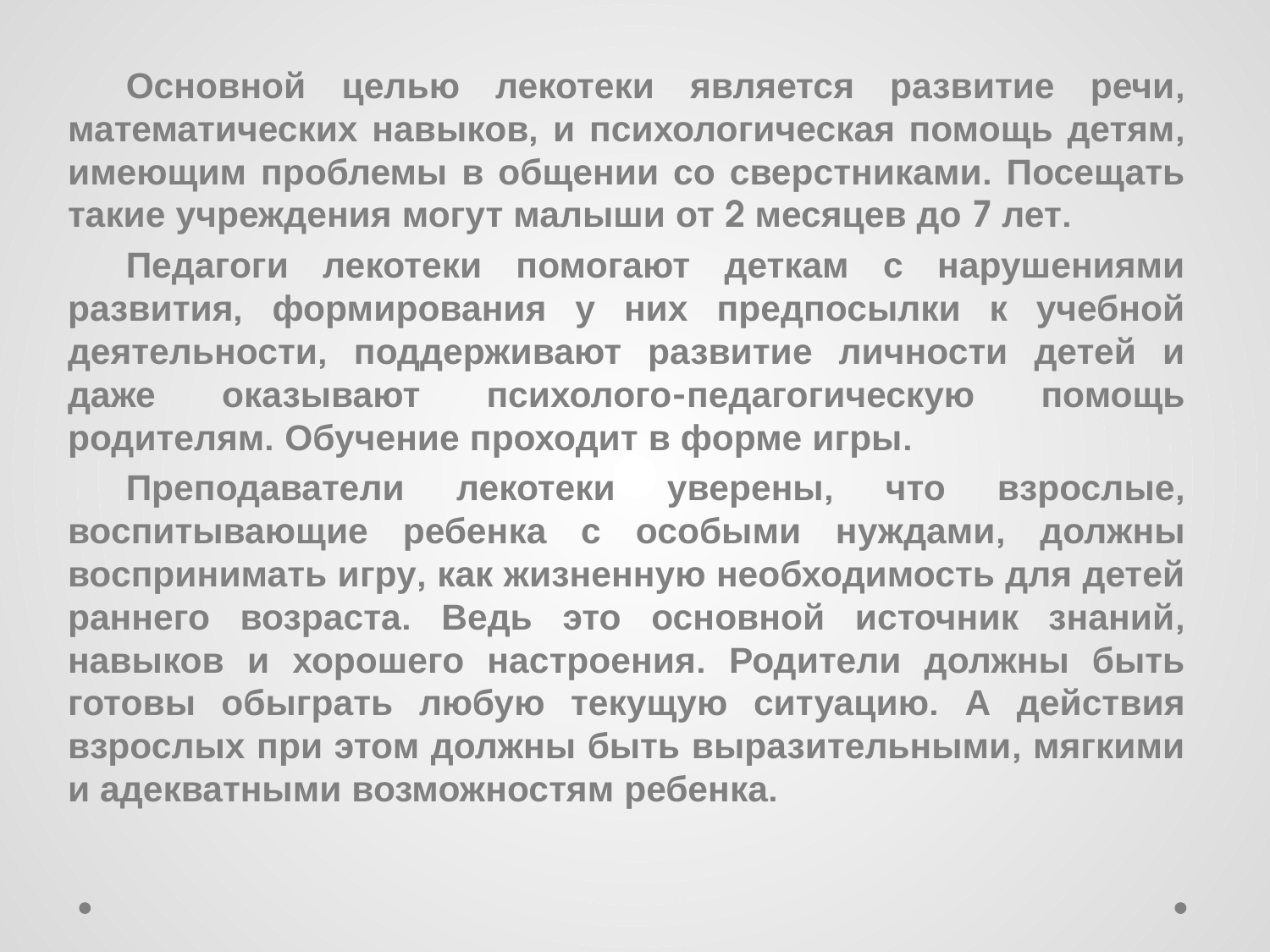

Основной целью лекотеки является развитие речи, математических навыков, и психологическая помощь детям, имеющим проблемы в общении со сверстниками. Посещать такие учреждения могут малыши от 2 месяцев до 7 лет.
Педагоги лекотеки помогают деткам с нарушениями развития, формирования у них предпосылки к учебной деятельности, поддерживают развитие личности детей и даже оказывают психолого-педагогическую помощь родителям. Обучение проходит в форме игры.
Преподаватели лекотеки уверены, что взрослые, воспитывающие ребенка с особыми нуждами, должны воспринимать игру, как жизненную необходимость для детей раннего возраста. Ведь это основной источник знаний, навыков и хорошего настроения. Родители должны быть готовы обыграть любую текущую ситуацию. А действия взрослых при этом должны быть выразительными, мягкими и адекватными возможностям ребенка.